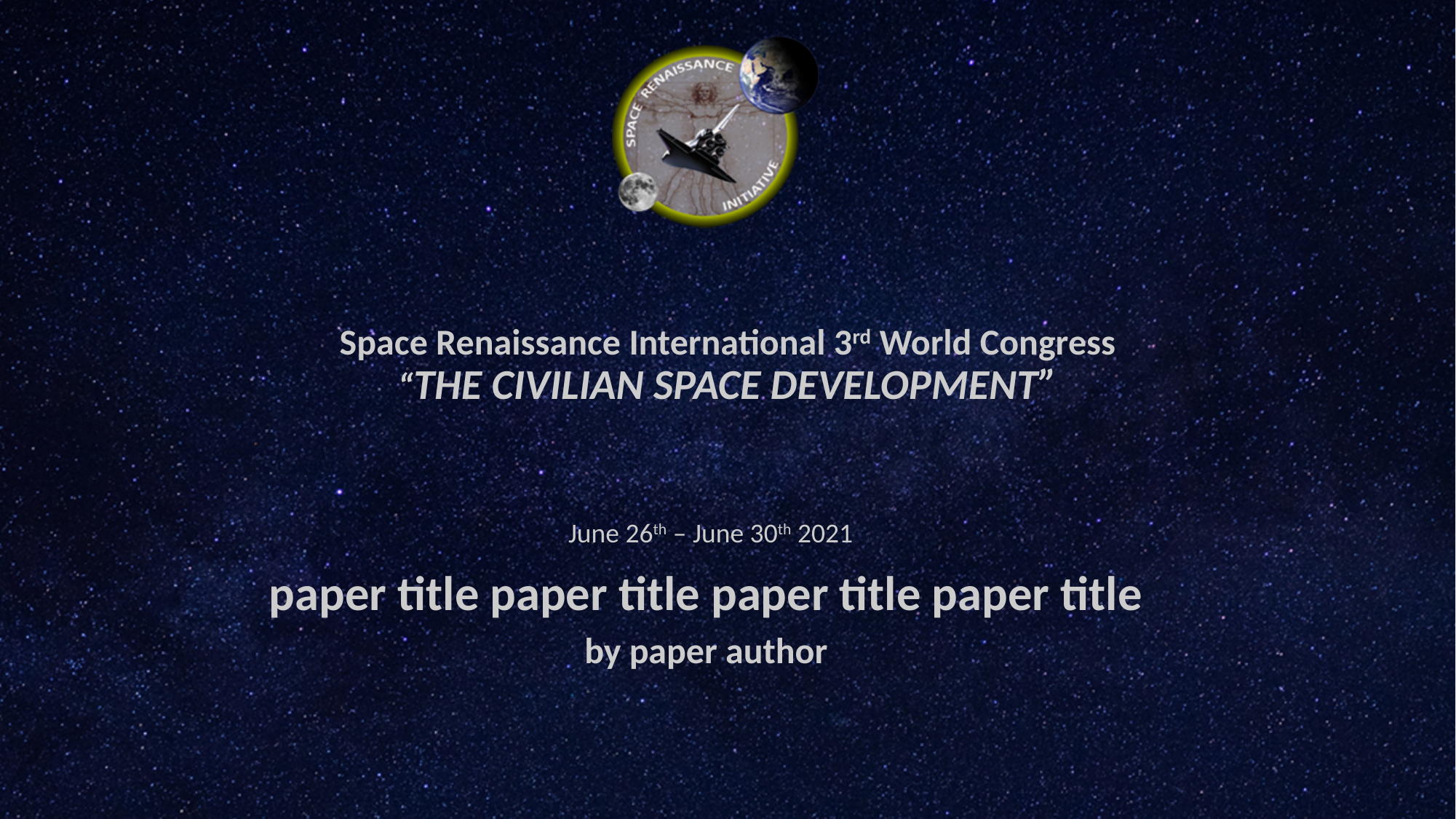

# Space Renaissance International 3rd World Congress “THE CIVILIAN SPACE DEVELOPMENT”
June 26th – June 30th 2021
paper title paper title paper title paper title
by paper author